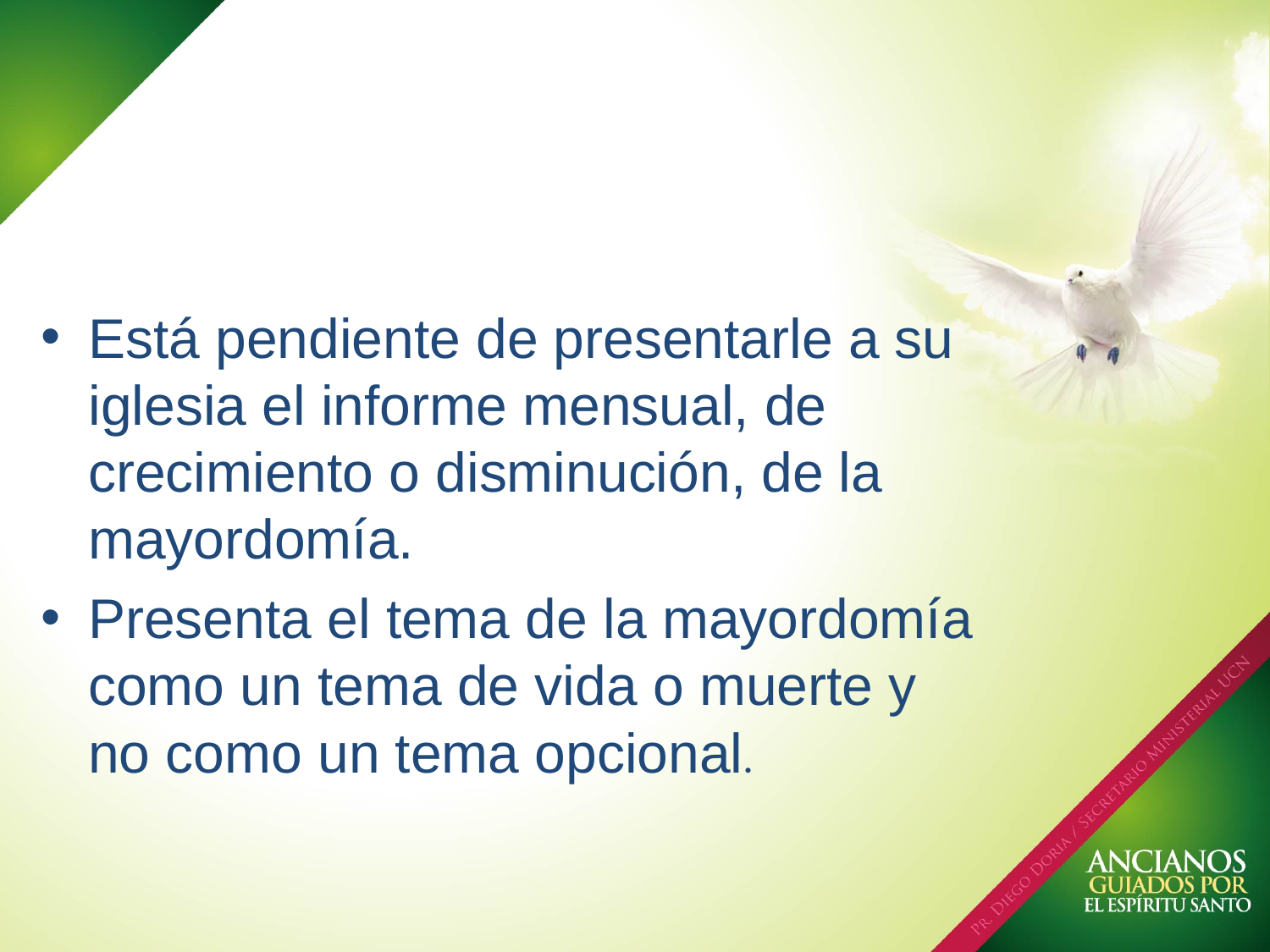

Está pendiente de presentarle a su iglesia el informe mensual, de crecimiento o disminución, de la mayordomía.
Presenta el tema de la mayordomía como un tema de vida o muerte y no como un tema opcional.